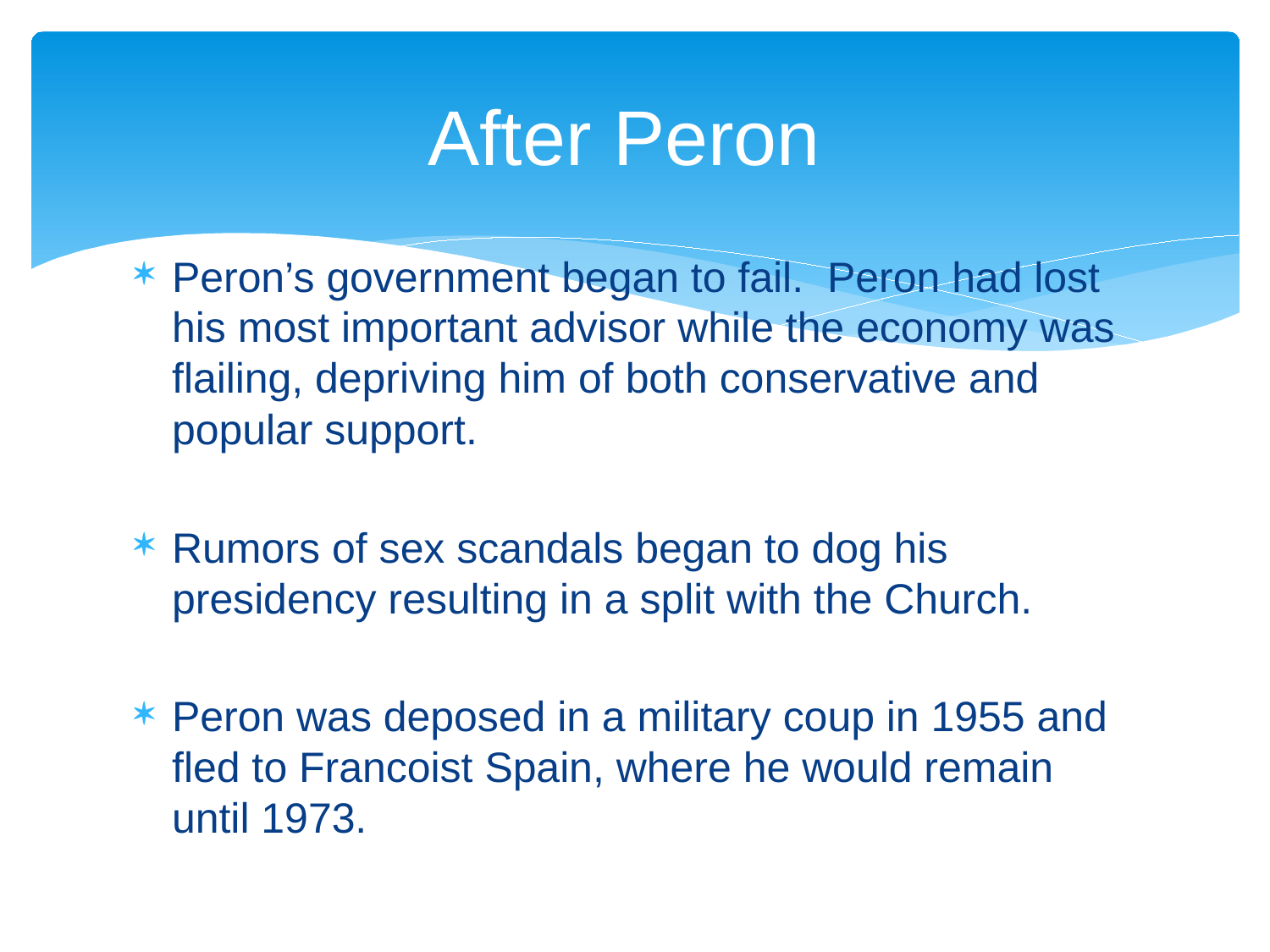

# After Peron
Peron’s government began to fail.  Peron had lost his most important advisor while the economy was flailing, depriving him of both conservative and popular support.

Rumors of sex scandals began to dog his presidency resulting in a split with the Church.

Peron was deposed in a military coup in 1955 and fled to Francoist Spain, where he would remain until 1973.